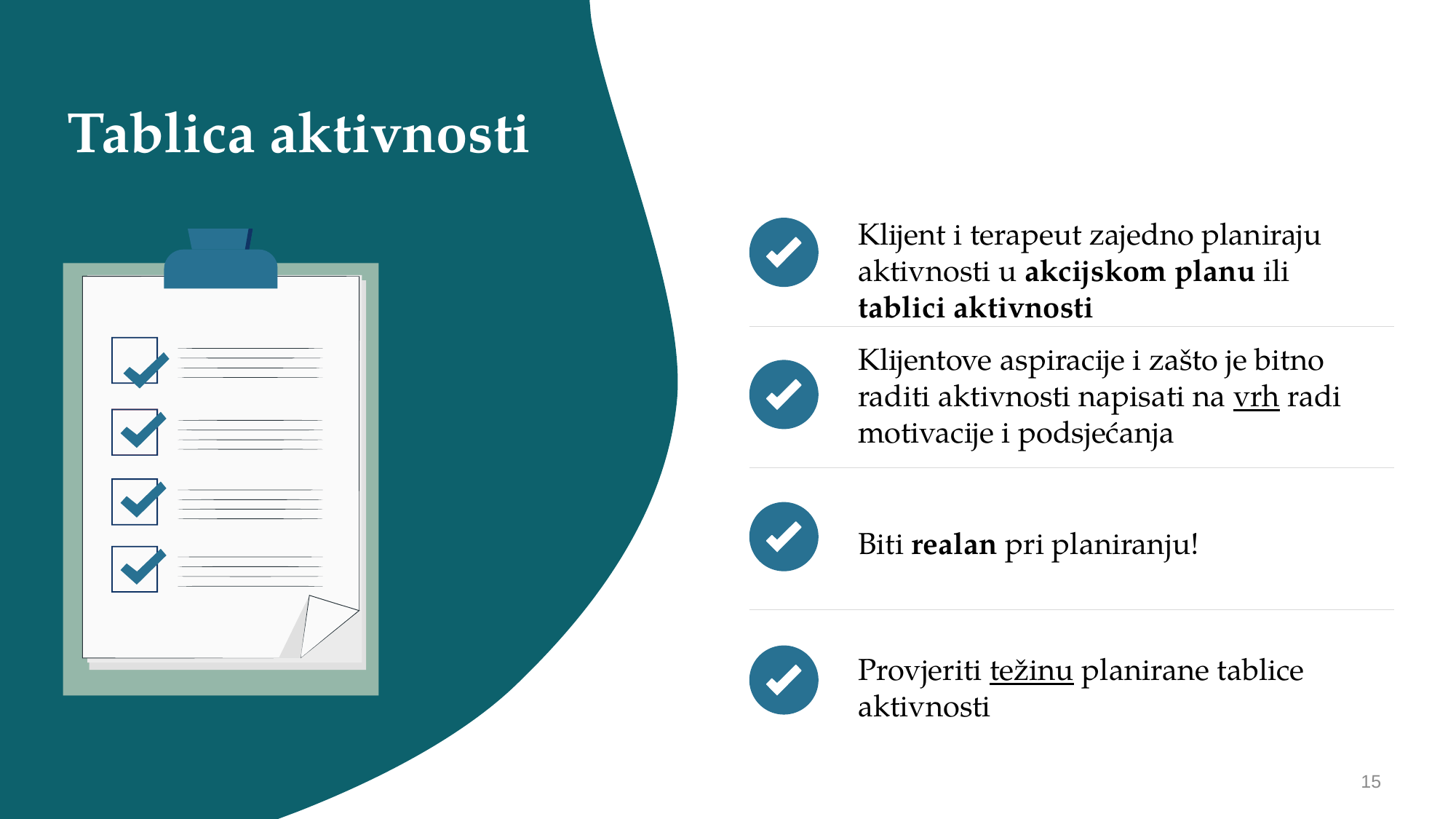

# Tablica aktivnosti

Klijent i terapeut zajedno planiraju aktivnosti u akcijskom planu ili tablici aktivnosti

Klijentove aspiracije i zašto je bitno raditi aktivnosti napisati na vrh radi motivacije i podsjećanja

Biti realan pri planiranju!

Provjeriti težinu planirane tablice aktivnosti

15